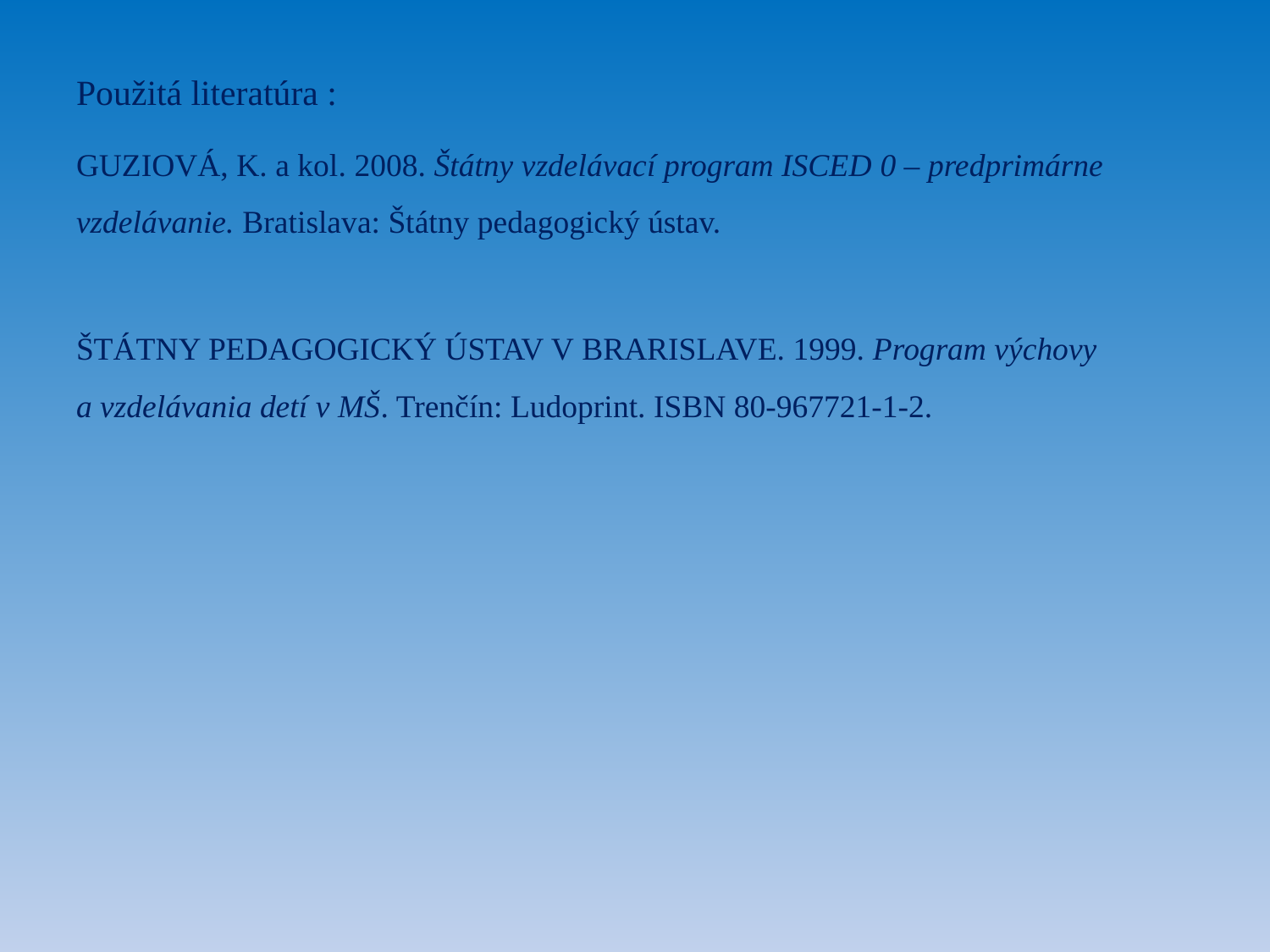

# Použitá literatúra :

GUZIOVÁ, K. a kol. 2008. Štátny vzdelávací program ISCED 0 – predprimárne vzdelávanie. Bratislava: Štátny pedagogický ústav.

ŠTÁTNY PEDAGOGICKÝ ÚSTAV V BRARISLAVE. 1999. Program výchovy a vzdelávania detí v MŠ. Trenčín: Ludoprint. ISBN 80-967721-1-2.